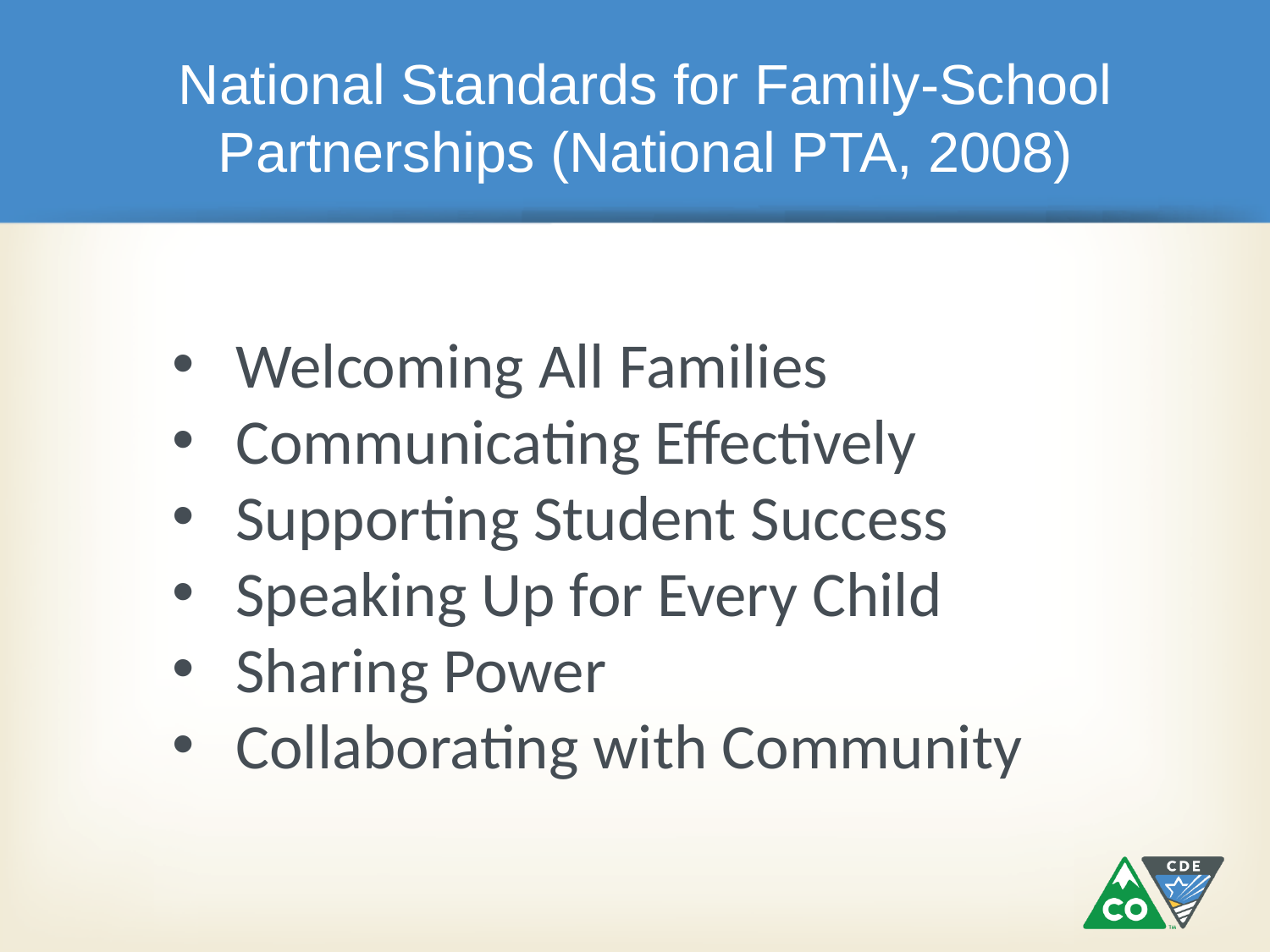

National Standards for Family-School Partnerships (National PTA, 2008)

Welcoming All Families
Communicating Effectively
Supporting Student Success
Speaking Up for Every Child
Sharing Power
Collaborating with Community